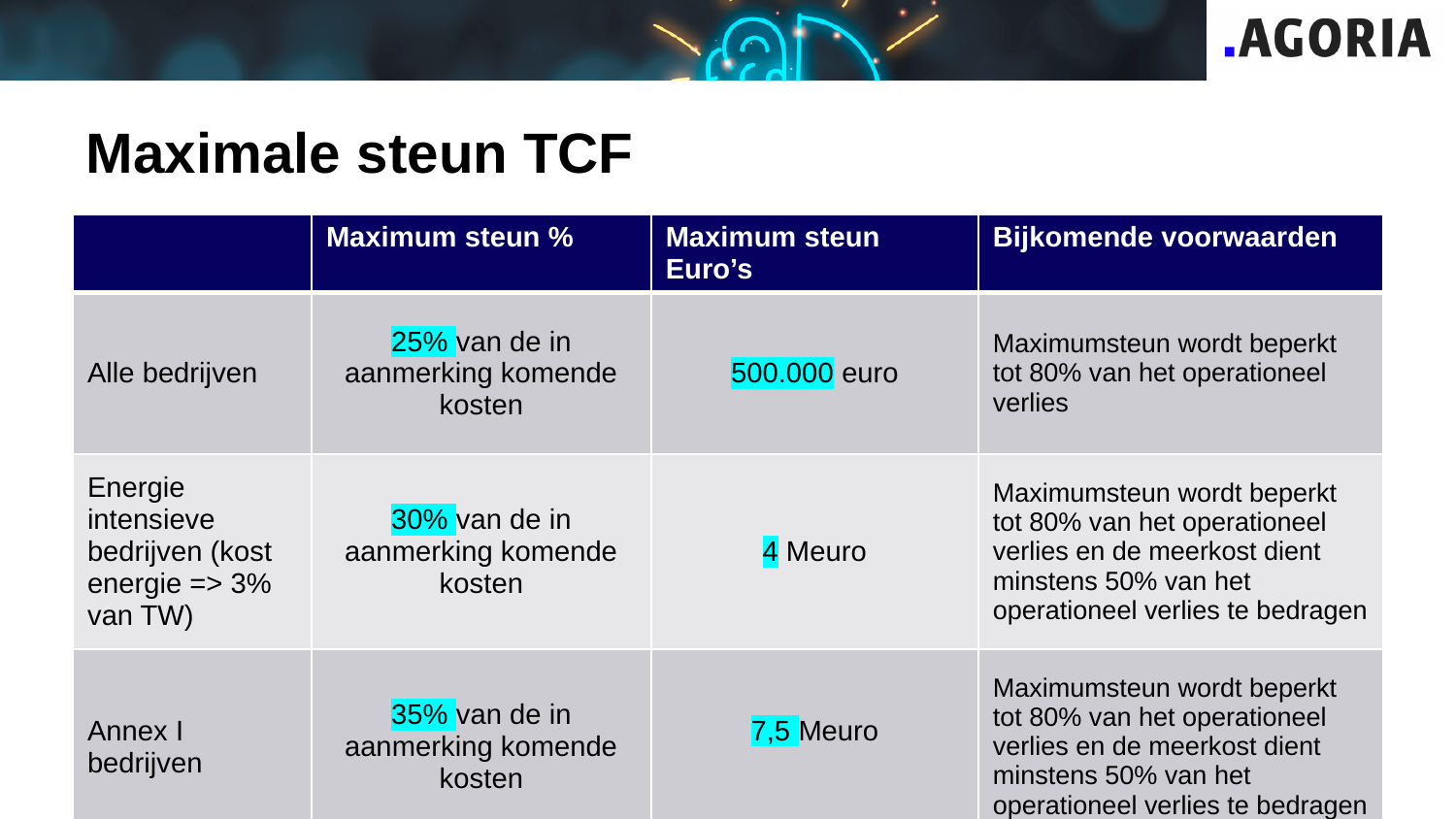

# Maximale steun TCF

|  | Maximum steun % | Maximum steun Euro’s | Bijkomende voorwaarden |
| --- | --- | --- | --- |
| Alle bedrijven | 25% van de in aanmerking komende kosten | 500.000 euro | Maximumsteun wordt beperkt tot 80% van het operationeel verlies |
| Energie intensieve bedrijven (kost energie => 3% van TW) | 30% van de in aanmerking komende kosten | 4 Meuro | Maximumsteun wordt beperkt tot 80% van het operationeel verlies en de meerkost dient minstens 50% van het operationeel verlies te bedragen |
| Annex I bedrijven | 35% van de in aanmerking komende kosten | 7,5 Meuro | Maximumsteun wordt beperkt tot 80% van het operationeel verlies en de meerkost dient minstens 50% van het operationeel verlies te bedragen |
15